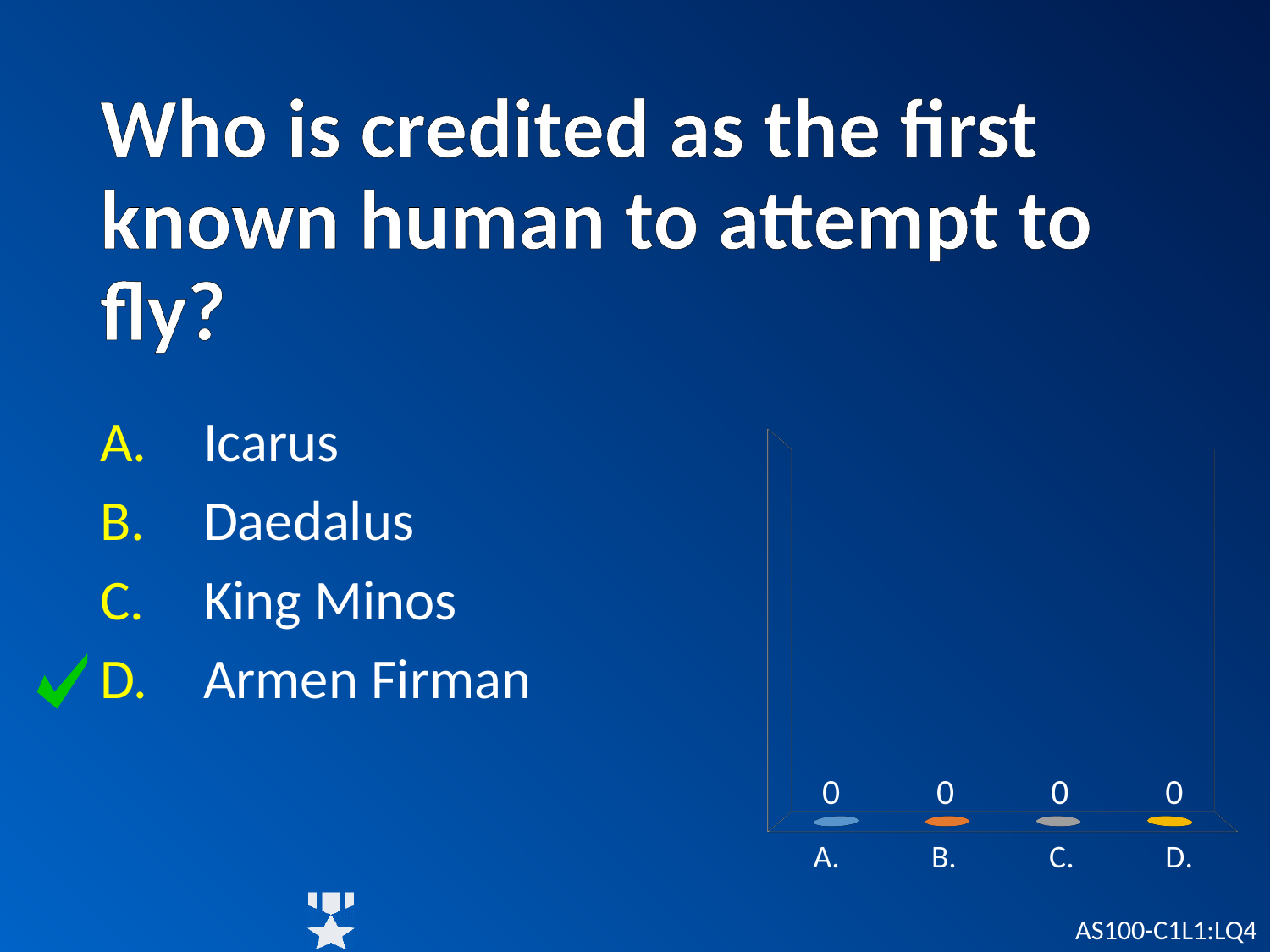

# Who is credited as the first known human to attempt to fly?

[unsupported chart]

Icarus
Daedalus
King Minos
Armen Firman

AS100-C1L1:LQ4